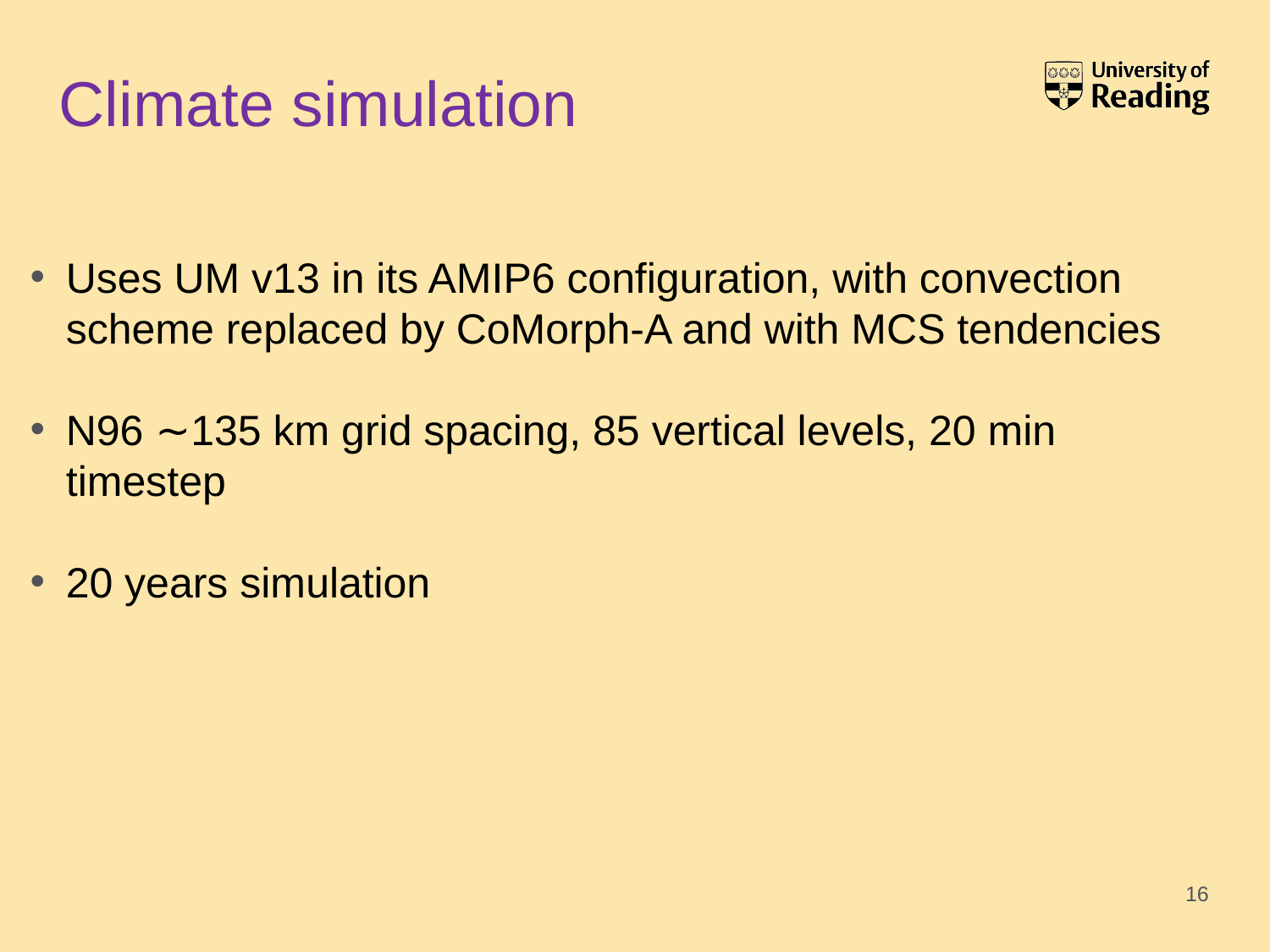

# Climate simulation
Uses UM v13 in its AMIP6 configuration, with convection scheme replaced by CoMorph-A and with MCS tendencies

N96 ∼135 km grid spacing, 85 vertical levels, 20 min timestep

20 years simulation

16